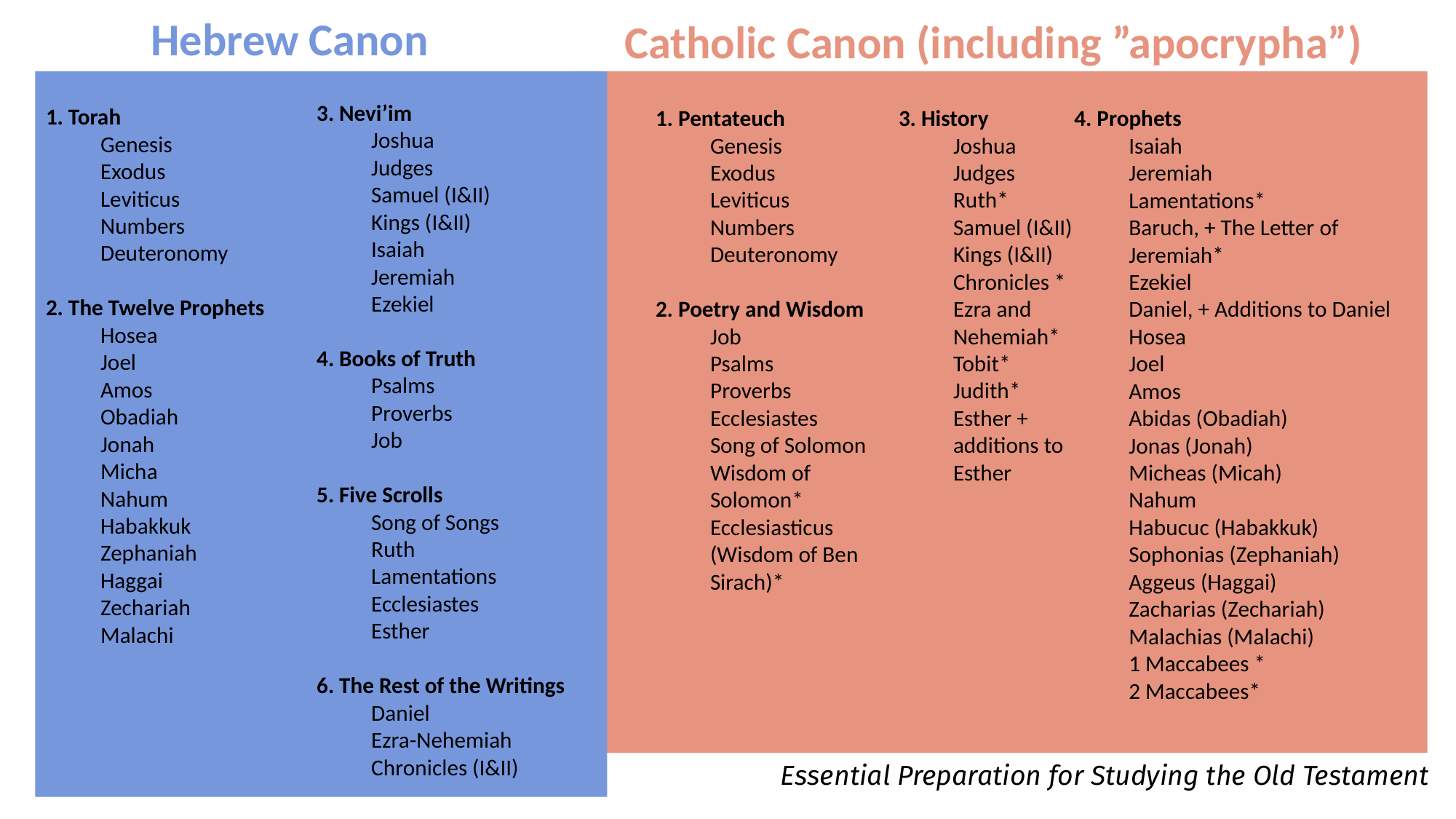

Hebrew Canon
Catholic Canon (including ”apocrypha”)

3. Nevi’im
Joshua
Judges
Samuel (I&II)
Kings (I&II)
Isaiah
Jeremiah
Ezekiel

4. Books of Truth
Psalms
Proverbs
Job

5. Five Scrolls
Song of Songs
Ruth
Lamentations
Ecclesiastes
Esther

6. The Rest of the Writings
Daniel
Ezra-Nehemiah
Chronicles (I&II)

1. Torah
Genesis
Exodus
Leviticus
Numbers
Deuteronomy

2. The Twelve Prophets
Hosea
Joel
Amos
Obadiah
Jonah
Micha
Nahum
Habakkuk
Zephaniah
Haggai
Zechariah
Malachi

1. Pentateuch
Genesis
Exodus
Leviticus
Numbers
Deuteronomy

2. Poetry and Wisdom
Job
Psalms
Proverbs
Ecclesiastes
Song of Solomon
Wisdom of Solomon*
Ecclesiasticus
(Wisdom of Ben Sirach)*

3. History
Joshua
Judges
Ruth*
Samuel (I&II)
Kings (I&II)
Chronicles *
Ezra and Nehemiah*
Tobit*
Judith*
Esther + additions to Esther

4. Prophets
Isaiah
Jeremiah
Lamentations*
Baruch, + The Letter of Jeremiah*
Ezekiel
Daniel, + Additions to Daniel Hosea
Joel
Amos
Abidas (Obadiah)
Jonas (Jonah)
Micheas (Micah)
Nahum
Habucuc (Habakkuk)
Sophonias (Zephaniah)
Aggeus (Haggai)
Zacharias (Zechariah)
Malachias (Malachi)
1 Maccabees *
2 Maccabees*

Essential Preparation for Studying the Old Testament